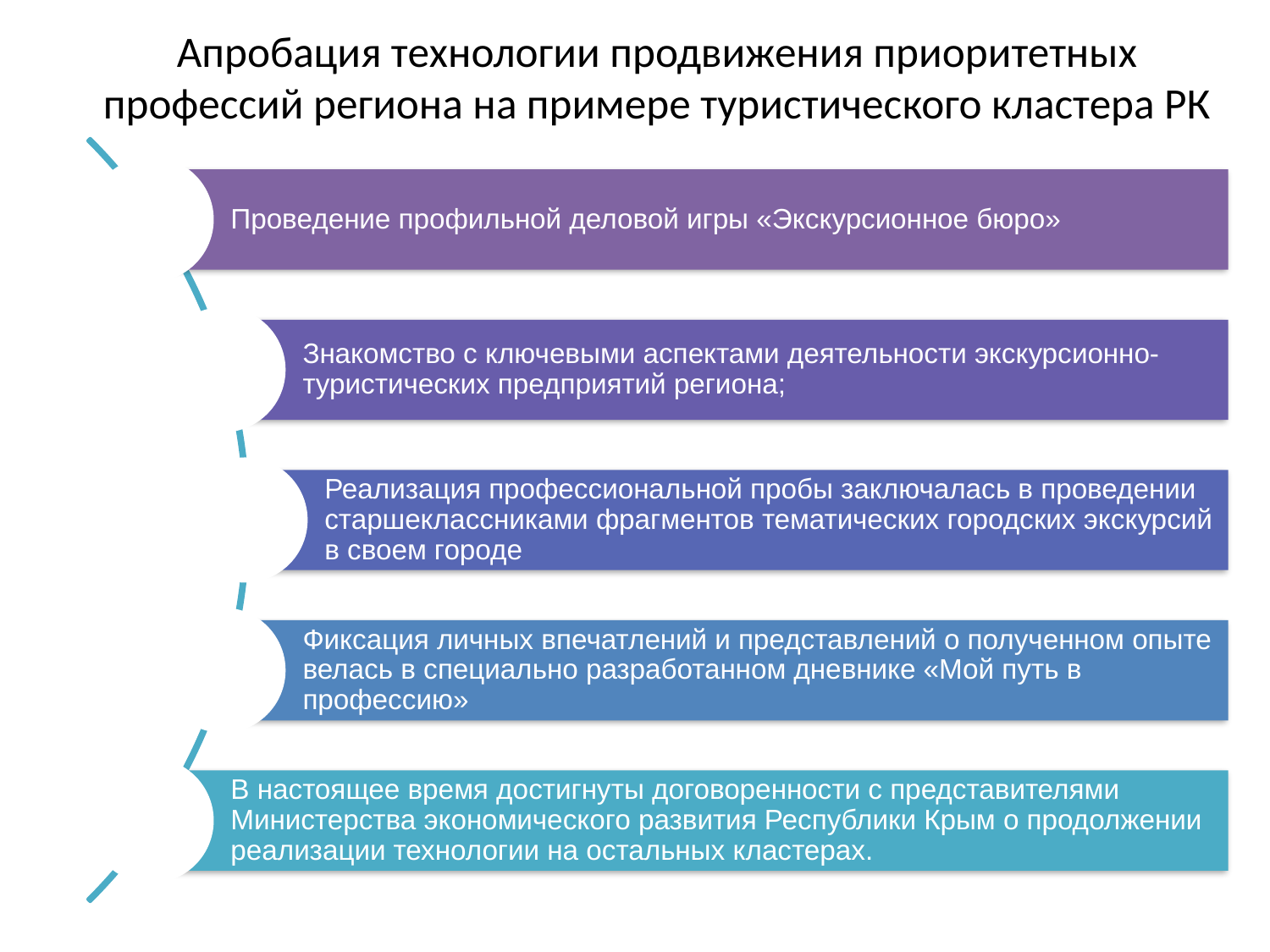

# Апробация технологии продвижения приоритетных профессий региона на примере туристического кластера РК
Проведение профильной деловой игры «Экскурсионное бюро»
Знакомство с ключевыми аспектами деятельности экскурсионно-туристических предприятий региона;
Реализация профессиональной пробы заключалась в проведении старшеклассниками фрагментов тематических городских экскурсий в своем городе
Фиксация личных впечатлений и представлений о полученном опыте велась в специально разработанном дневнике «Мой путь в профессию»
В настоящее время достигнуты договоренности с представителями Министерства экономического развития Республики Крым о продолжении реализации технологии на остальных кластерах.